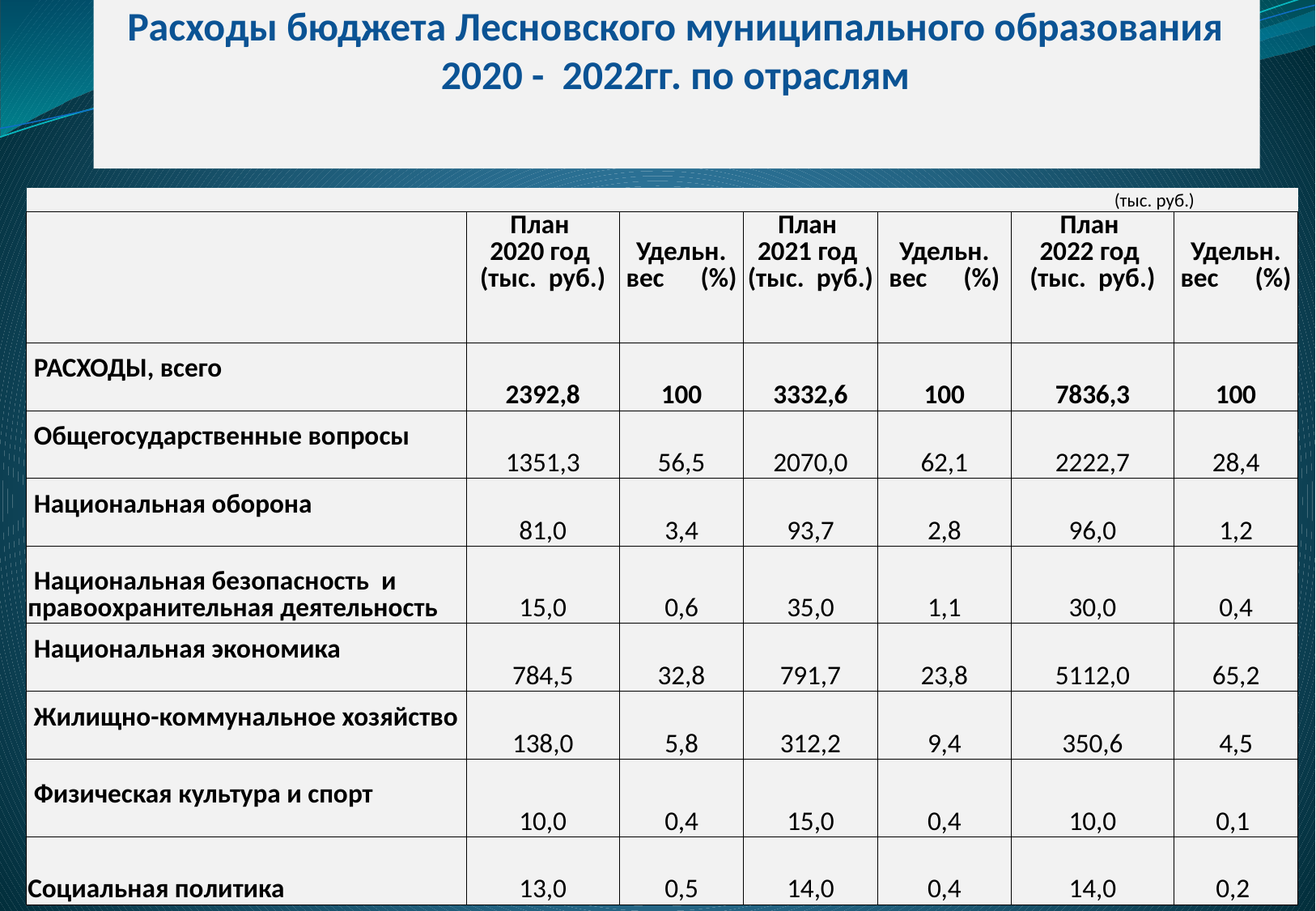

# Расходы бюджета Лесновского муниципального образования 2020 -  2022гг. по отраслям
|  |  |  |  |  | (тыс. руб.) |  |
| --- | --- | --- | --- | --- | --- | --- |
|  | План 2020 год (тыс. руб.) | Удельн. вес (%) | План 2021 год (тыс. руб.) | Удельн. вес (%) | План 2022 год (тыс. руб.) | Удельн. вес (%) |
| РАСХОДЫ, всего | 2392,8 | 100 | 3332,6 | 100 | 7836,3 | 100 |
| Общегосударственные вопросы | 1351,3 | 56,5 | 2070,0 | 62,1 | 2222,7 | 28,4 |
| Национальная оборона | 81,0 | 3,4 | 93,7 | 2,8 | 96,0 | 1,2 |
| Национальная безопасность и правоохранительная деятельность | 15,0 | 0,6 | 35,0 | 1,1 | 30,0 | 0,4 |
| Национальная экономика | 784,5 | 32,8 | 791,7 | 23,8 | 5112,0 | 65,2 |
| Жилищно-коммунальное хозяйство | 138,0 | 5,8 | 312,2 | 9,4 | 350,6 | 4,5 |
| Физическая культура и спорт | 10,0 | 0,4 | 15,0 | 0,4 | 10,0 | 0,1 |
| Социальная политика | 13,0 | 0,5 | 14,0 | 0,4 | 14,0 | 0,2 |